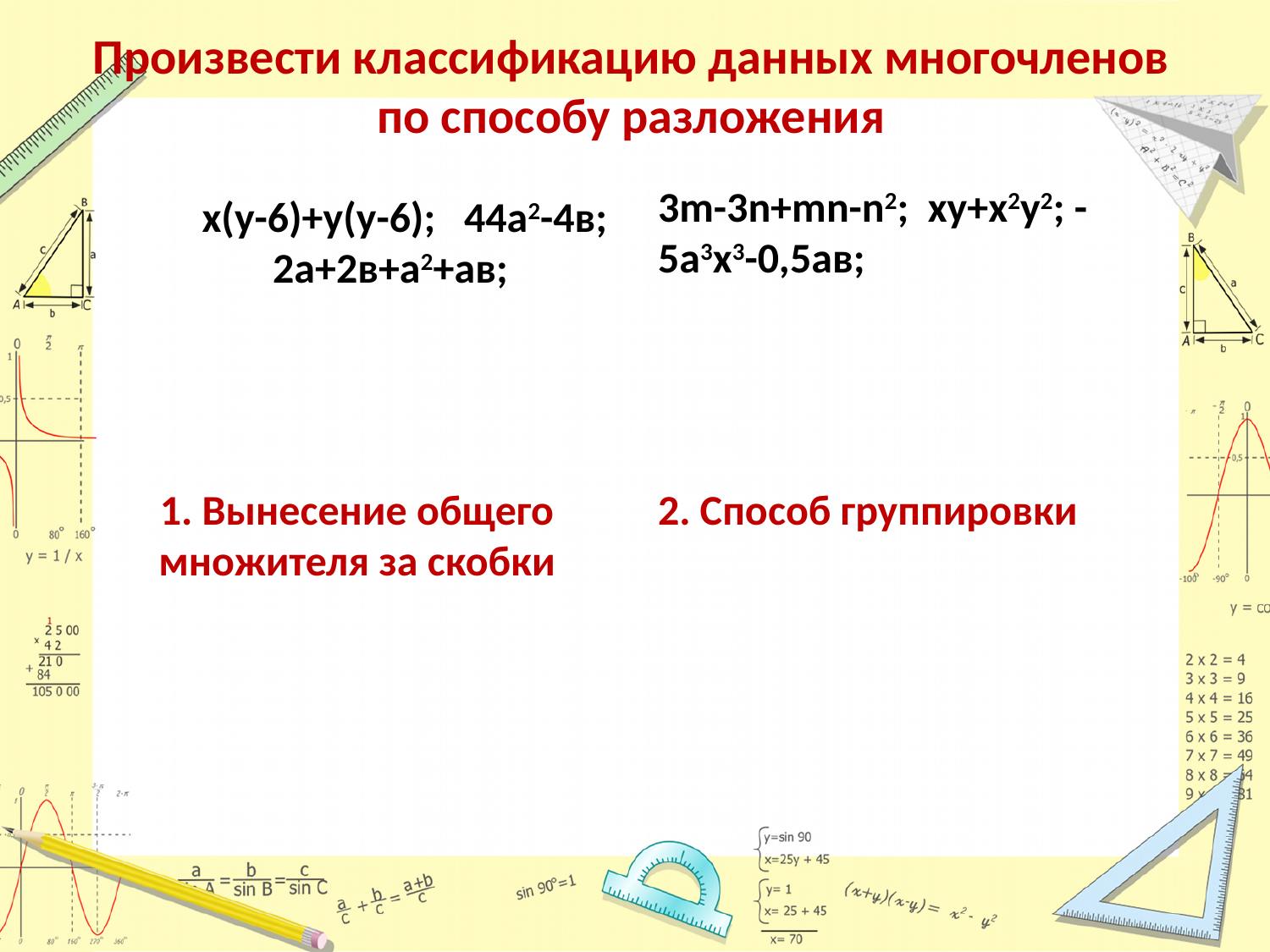

# Произвести классификацию данных многочленов по способу разложения

          х(у-6)+у(у-6);   44а2-4в;           2а+2в+а2+ав;

3m-3n+mn-n2;  ху+х2у2; -5а3х3-0,5ав;

1. Вынесение общего множителя за скобки

2. Способ группировки